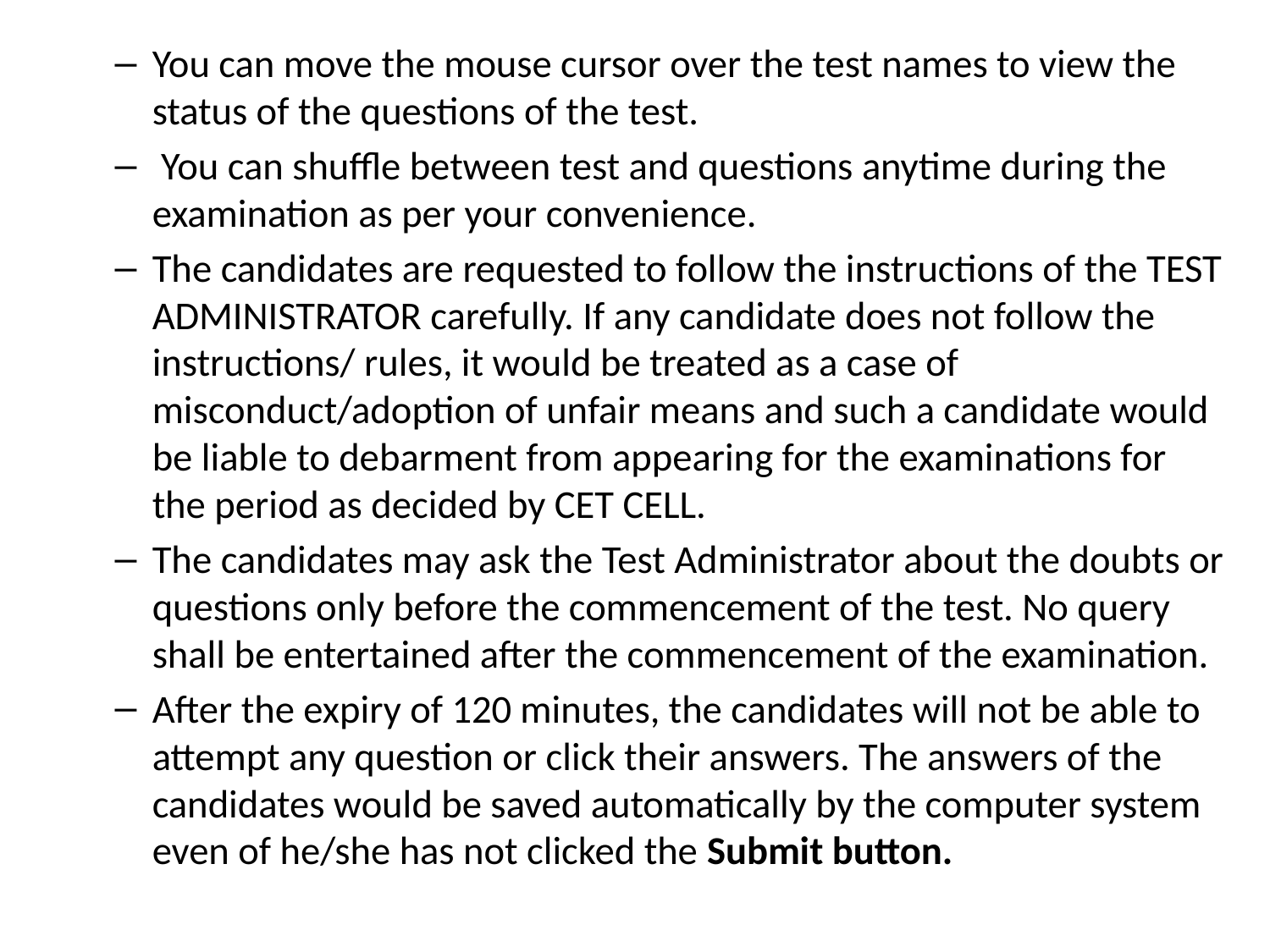

You can move the mouse cursor over the test names to view the status of the questions of the test.
 You can shuffle between test and questions anytime during the examination as per your convenience.
The candidates are requested to follow the instructions of the TEST ADMINISTRATOR carefully. If any candidate does not follow the instructions/ rules, it would be treated as a case of misconduct/adoption of unfair means and such a candidate would be liable to debarment from appearing for the examinations for the period as decided by CET CELL.
The candidates may ask the Test Administrator about the doubts or questions only before the commencement of the test. No query shall be entertained after the commencement of the examination.
After the expiry of 120 minutes, the candidates will not be able to attempt any question or click their answers. The answers of the candidates would be saved automatically by the computer system even of he/she has not clicked the Submit button.